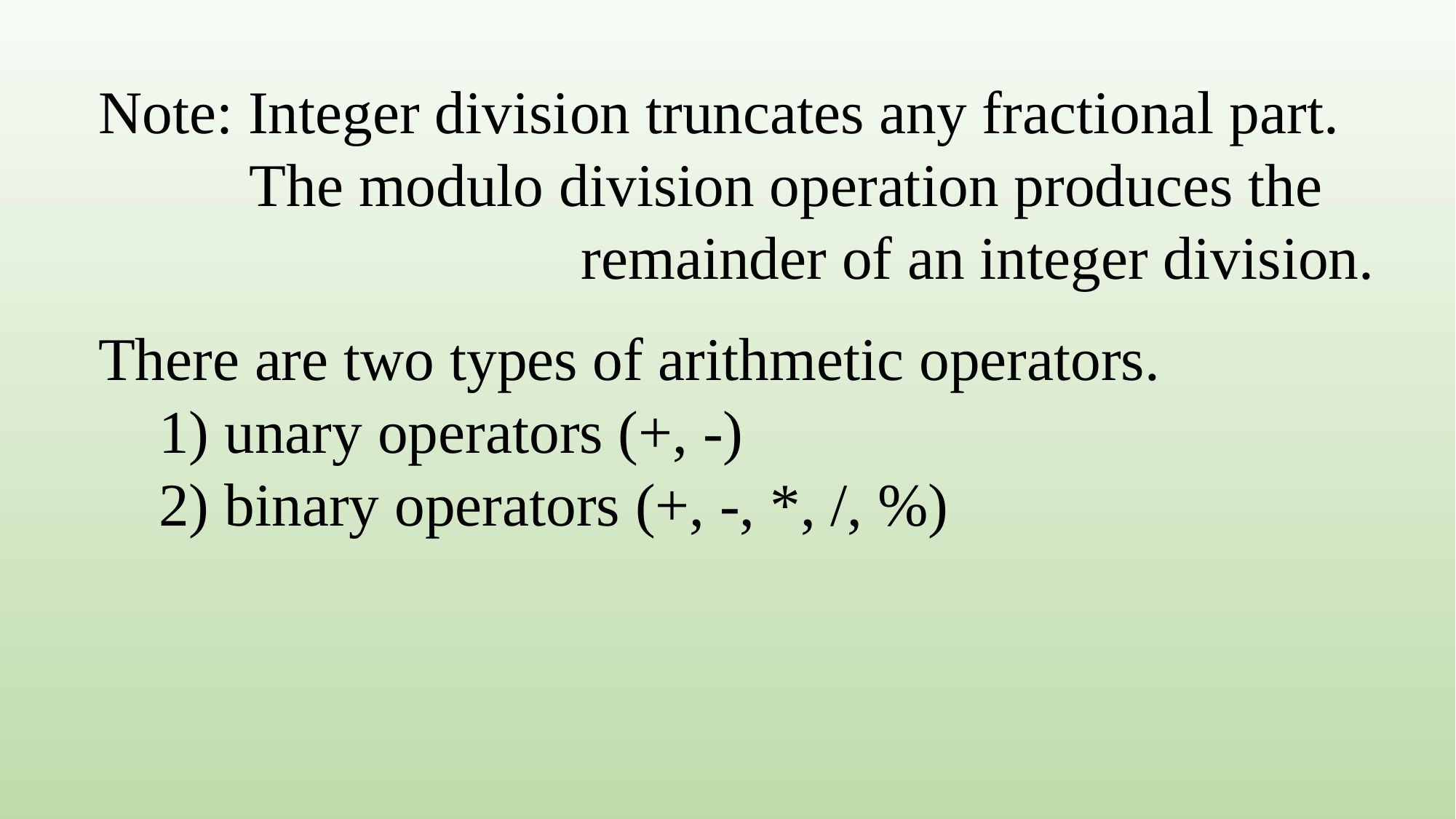

Note: Integer division truncates any fractional part.
          The modulo division operation produces the                                         remainder of an integer division.
There are two types of arithmetic operators.
    1) unary operators (+, -)
    2) binary operators (+, -, *, /, %)